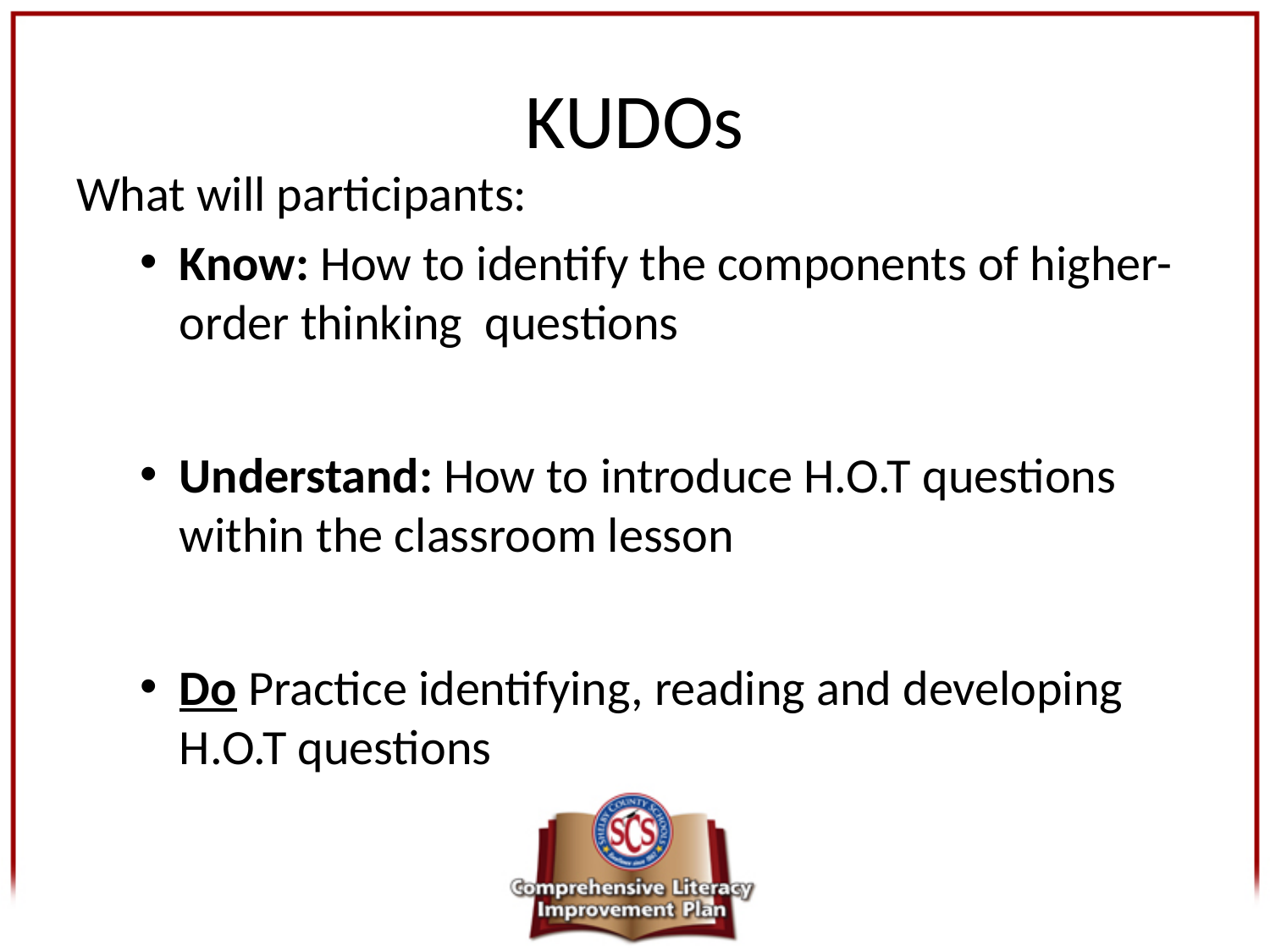

# KUDOs
What will participants:
Know: How to identify the components of higher-order thinking  questions

Understand: How to introduce H.O.T questions within the classroom lesson

Do Practice identifying, reading and developing  H.O.T questions